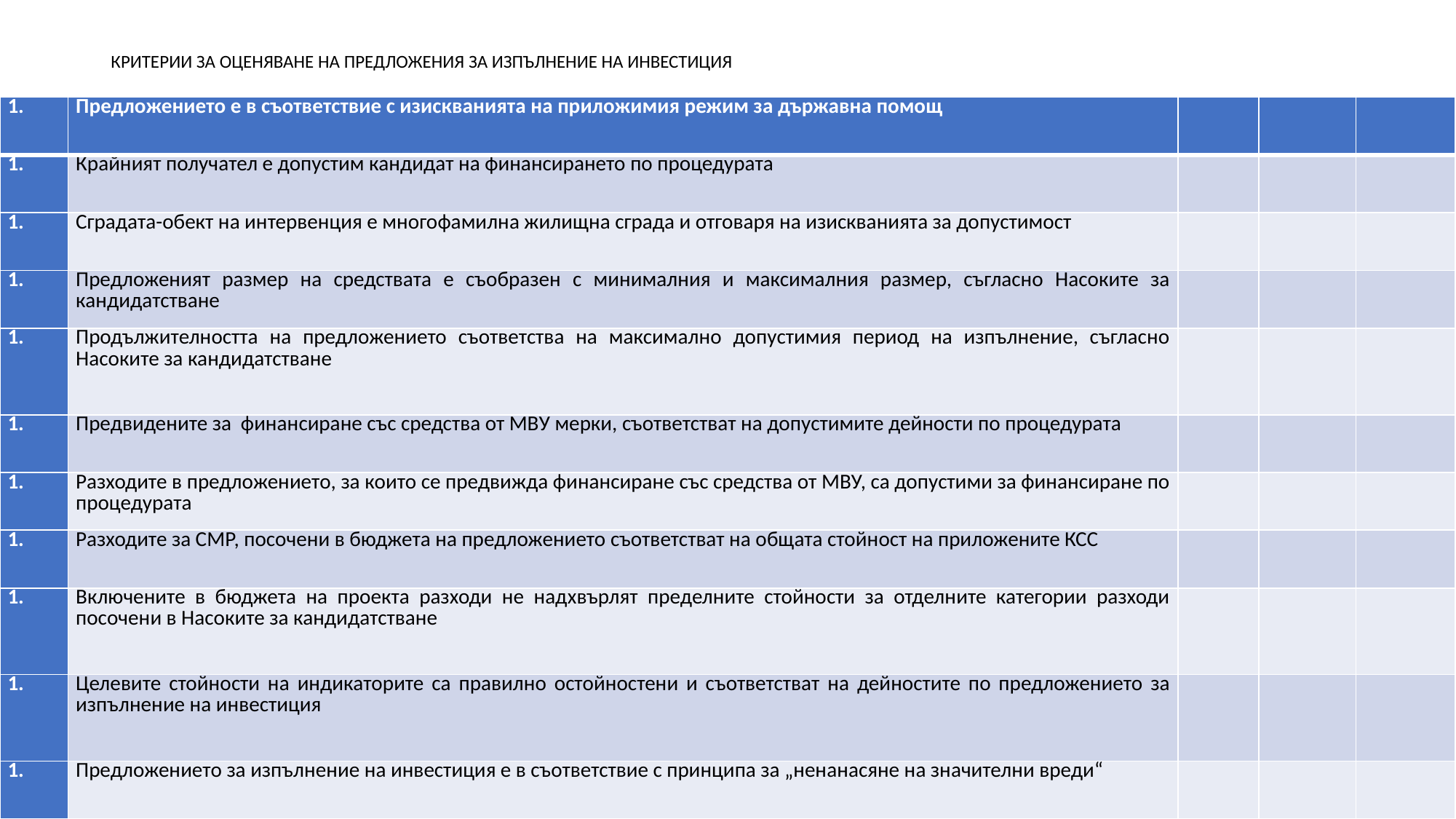

# КРИТЕРИИ ЗА ОЦЕНЯВАНЕ НА ПРЕДЛОЖЕНИЯ ЗА ИЗПЪЛНЕНИЕ НА ИНВЕСТИЦИЯ
|  | Предложението е в съответствие с изискванията на приложимия режим за държавна помощ |  |  |  |
| --- | --- | --- | --- | --- |
|  | Крайният получател е допустим кандидат на финансирането по процедурата |  |  |  |
|  | Сградата-обект на интервенция е многофамилна жилищна сграда и отговаря на изискванията за допустимост |  |  |  |
|  | Предложеният размер на средствата е съобразен с минималния и максималния размер, съгласно Насоките за кандидатстване |  |  |  |
|  | Продължителността на предложението съответства на максимално допустимия период на изпълнение, съгласно Насоките за кандидатстване |  |  |  |
|  | Предвидените за финансиране със средства от МВУ мерки, съответстват на допустимите дейности по процедурата |  |  |  |
|  | Разходите в предложението, за които се предвижда финансиране със средства от МВУ, са допустими за финансиране по процедурата |  |  |  |
|  | Разходите за СМР, посочени в бюджета на предложението съответстват на общата стойност на приложените КСС |  |  |  |
|  | Включените в бюджета на проекта разходи не надхвърлят пределните стойности за отделните категории разходи посочени в Насоките за кандидатстване |  |  |  |
|  | Целевите стойности на индикаторите са правилно остойностени и съответстват на дейностите по предложението за изпълнение на инвестиция |  |  |  |
|  | Предложението за изпълнение на инвестиция е в съответствие с принципа за „ненанасяне на значителни вреди“ |  |  |  |